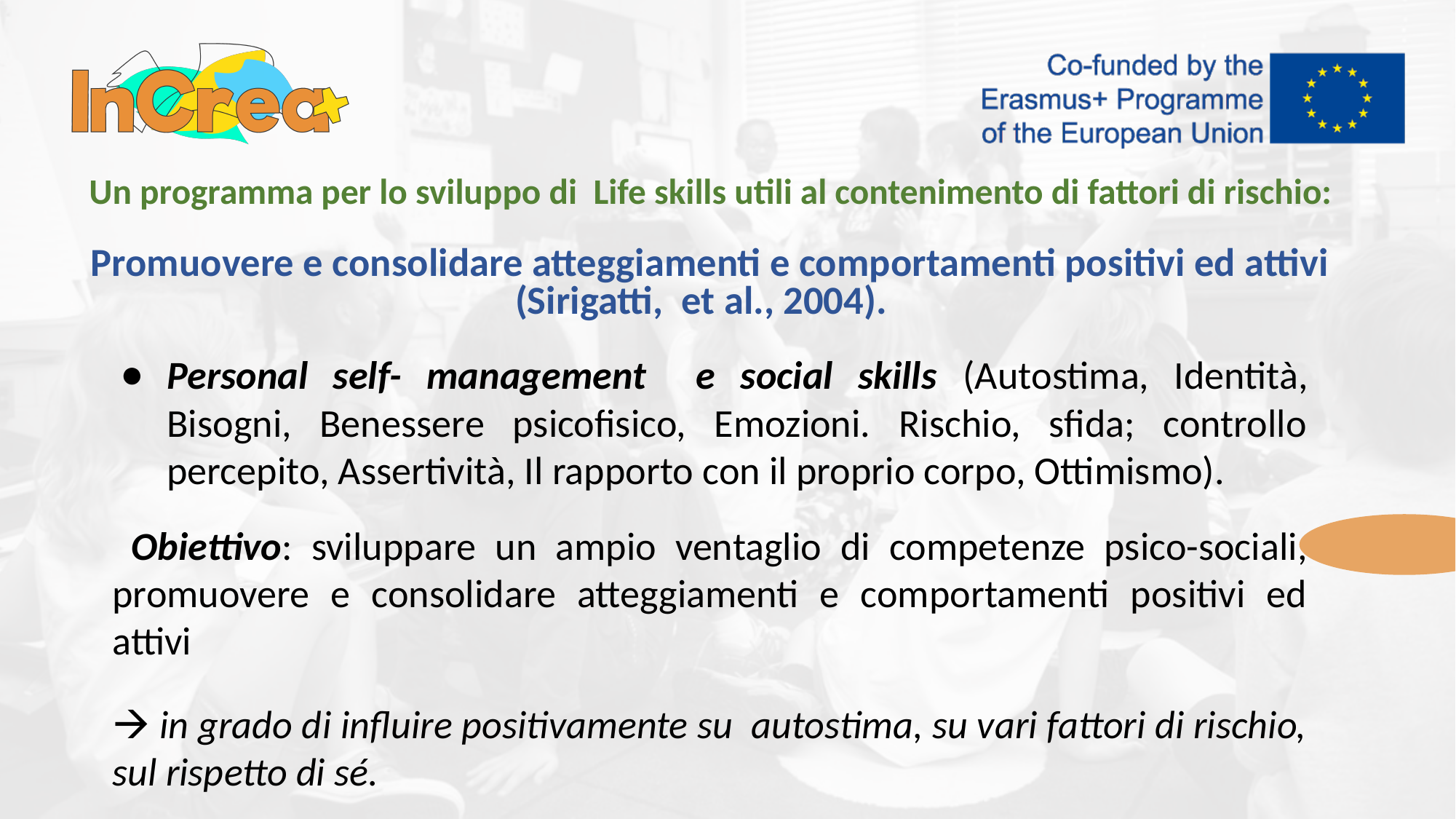

Un programma per lo sviluppo di  Life skills utili al contenimento di fattori di rischio:

Promuovere e consolidare atteggiamenti e comportamenti positivi ed attivi (Sirigatti,  et al., 2004).

Personal self- management  e social skills (Autostima, Identità, Bisogni, Benessere psicofisico, Emozioni. Rischio, sfida; controllo percepito, Assertività, Il rapporto con il proprio corpo, Ottimismo).

 Obiettivo: sviluppare un ampio ventaglio di competenze psico-sociali, promuovere e consolidare atteggiamenti e comportamenti positivi ed attivi

🡪 in grado di influire positivamente su  autostima, su vari fattori di rischio, sul rispetto di sé.